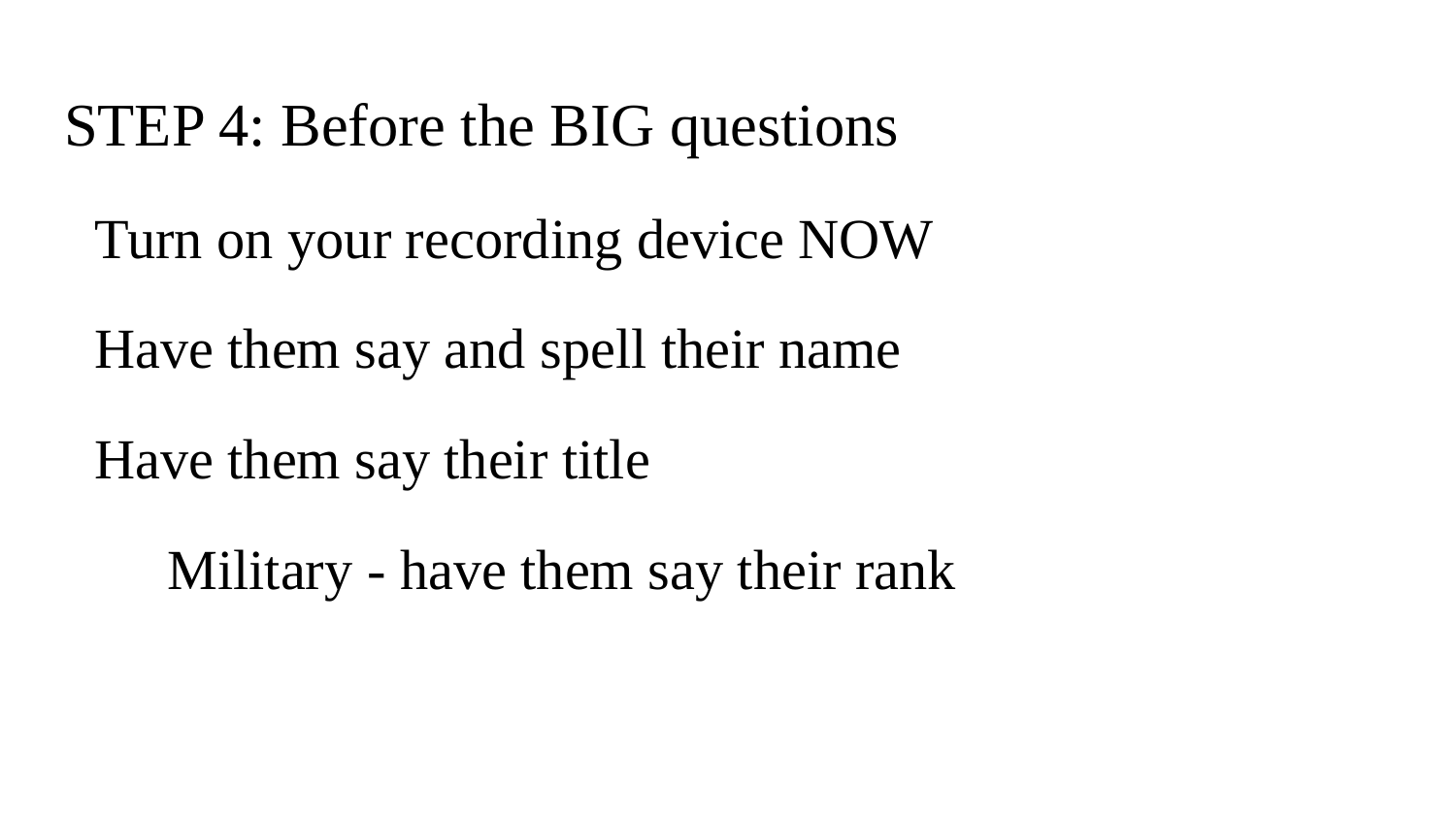

# STEP 4: Before the BIG questions
Turn on your recording device NOW
Have them say and spell their name
Have them say their title
Military - have them say their rank